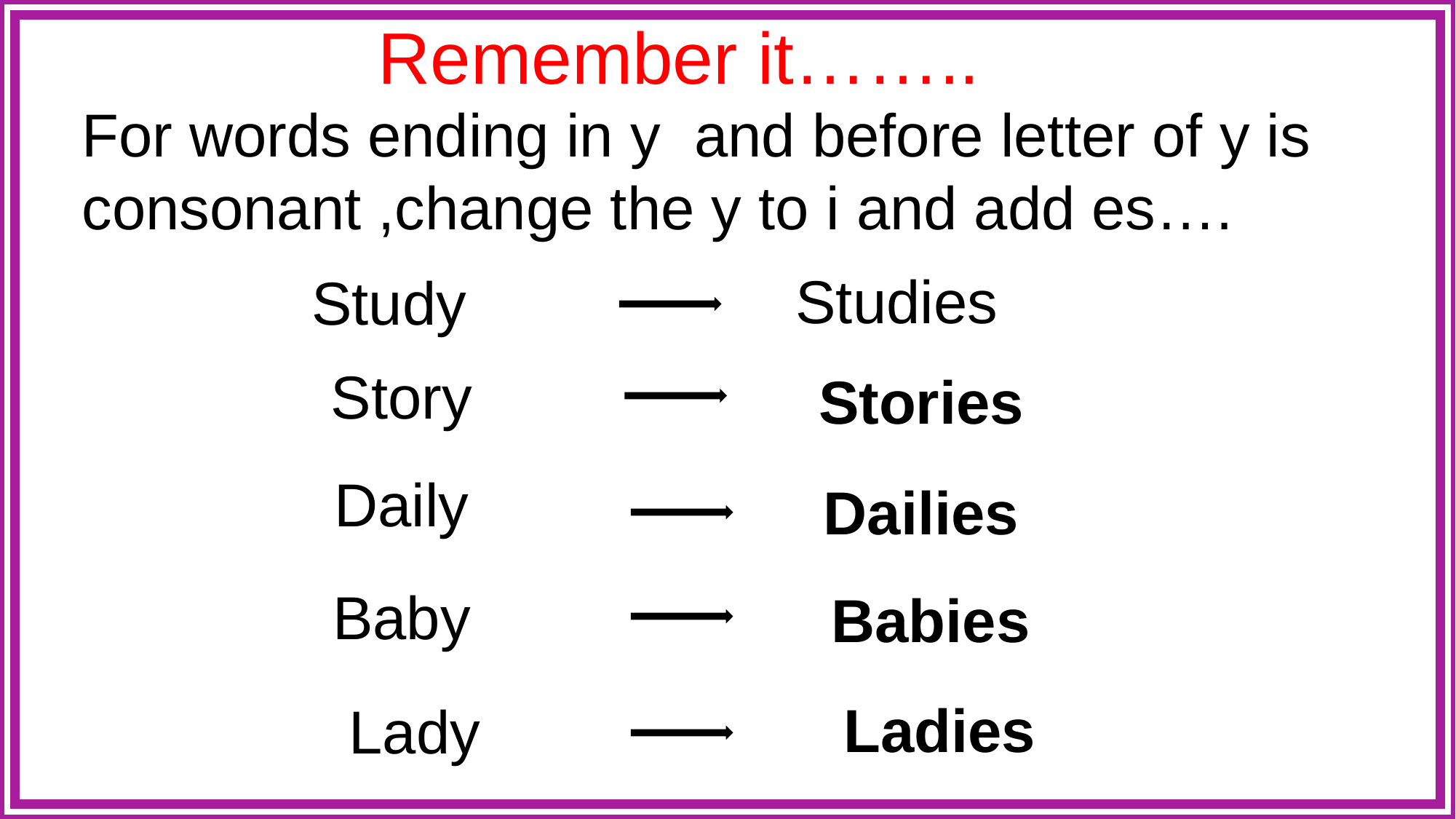

Remember it……..
For words ending in y  and before letter of y is consonant ,change the y to i and add es….
Studies
Study

Story
Stories

Daily
Dailies

Baby
Babies

Ladies
Lady